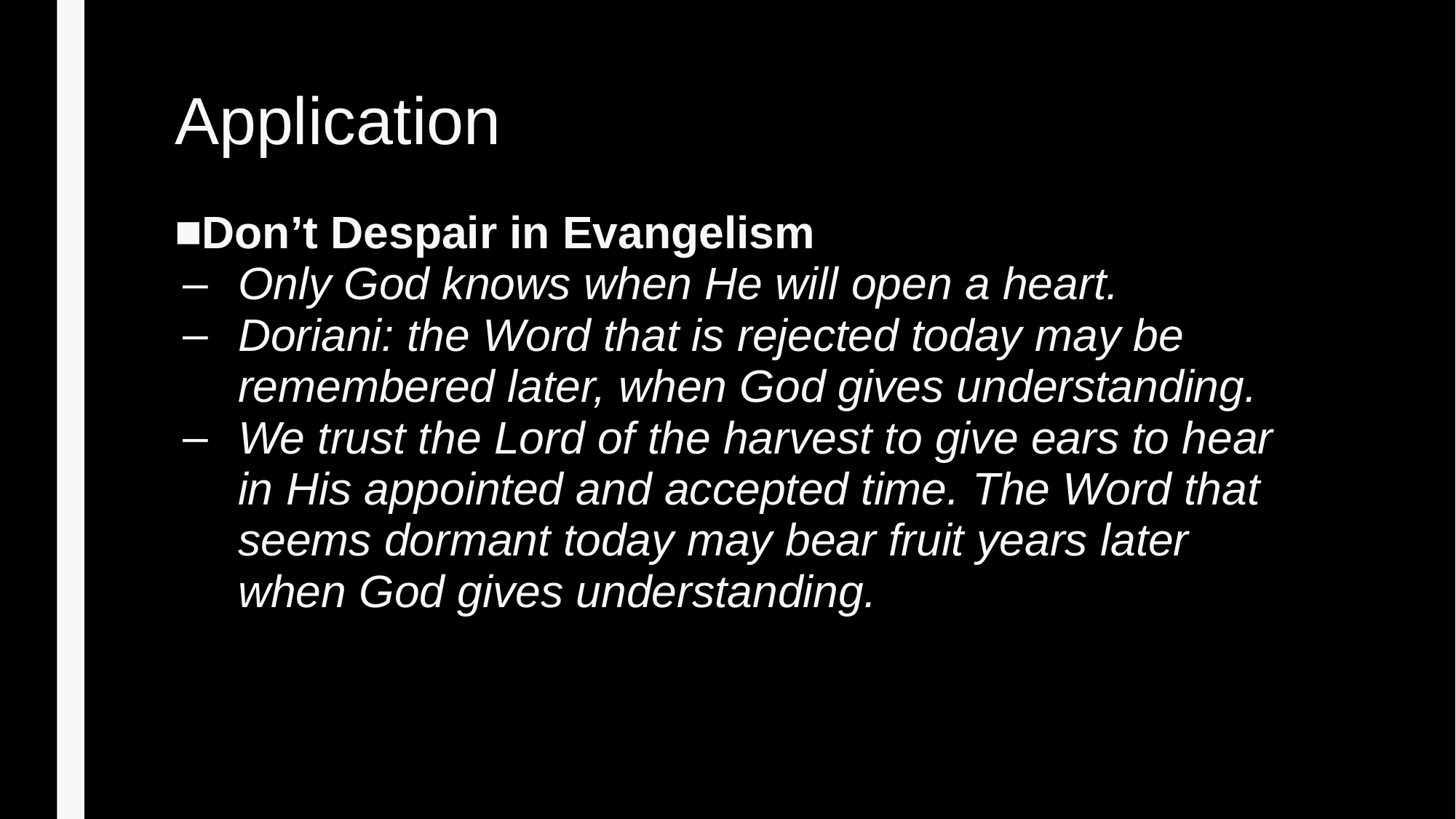

# Application
Don’t Despair in Evangelism
Only God knows when He will open a heart.
Doriani: the Word that is rejected today may be remembered later, when God gives understanding.
We trust the Lord of the harvest to give ears to hear in His appointed and accepted time. The Word that seems dormant today may bear fruit years later when God gives understanding.